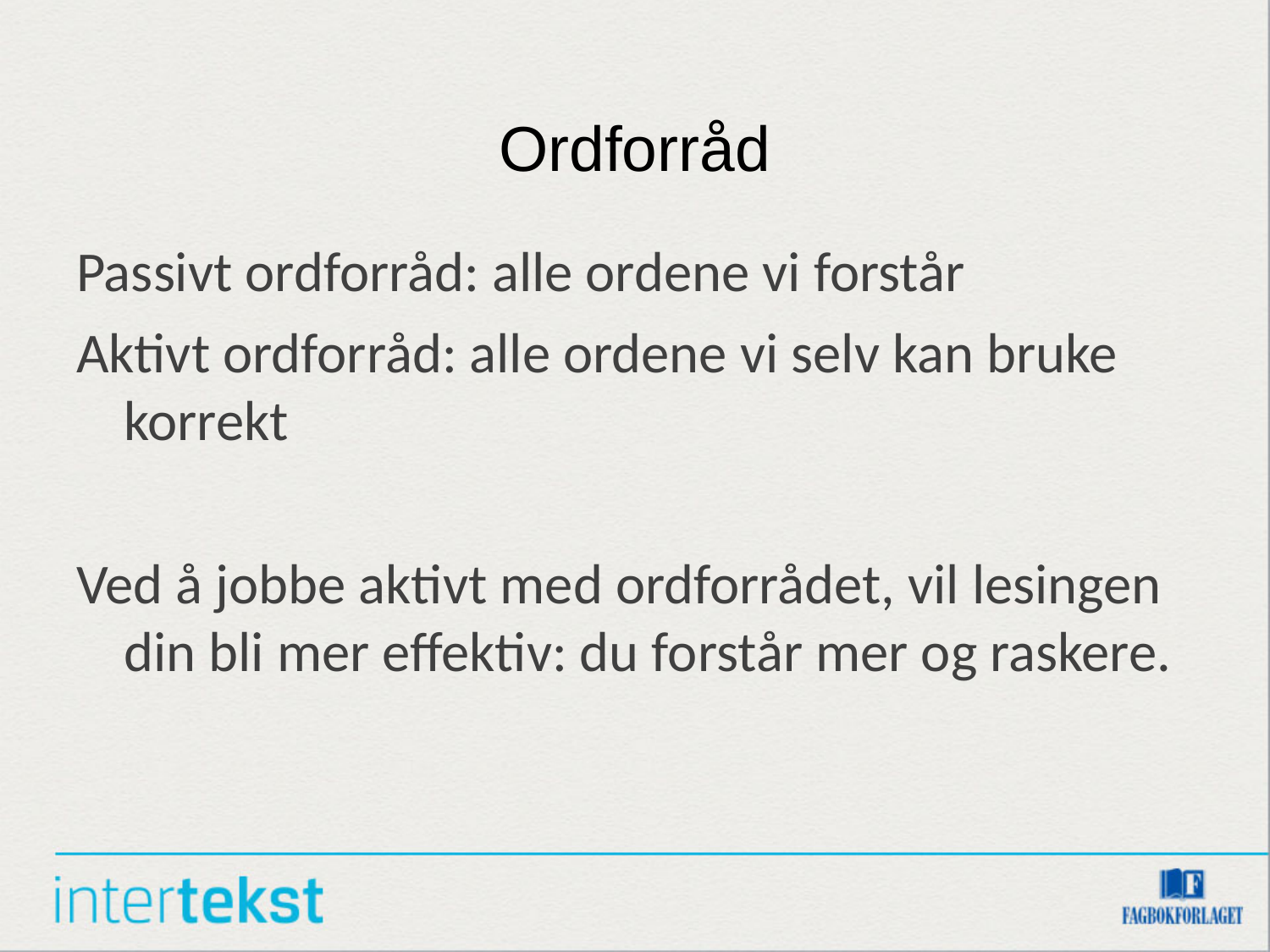

# Ordforråd
Passivt ordforråd: alle ordene vi forstår
Aktivt ordforråd: alle ordene vi selv kan bruke korrekt

Ved å jobbe aktivt med ordforrådet, vil lesingen din bli mer effektiv: du forstår mer og raskere.